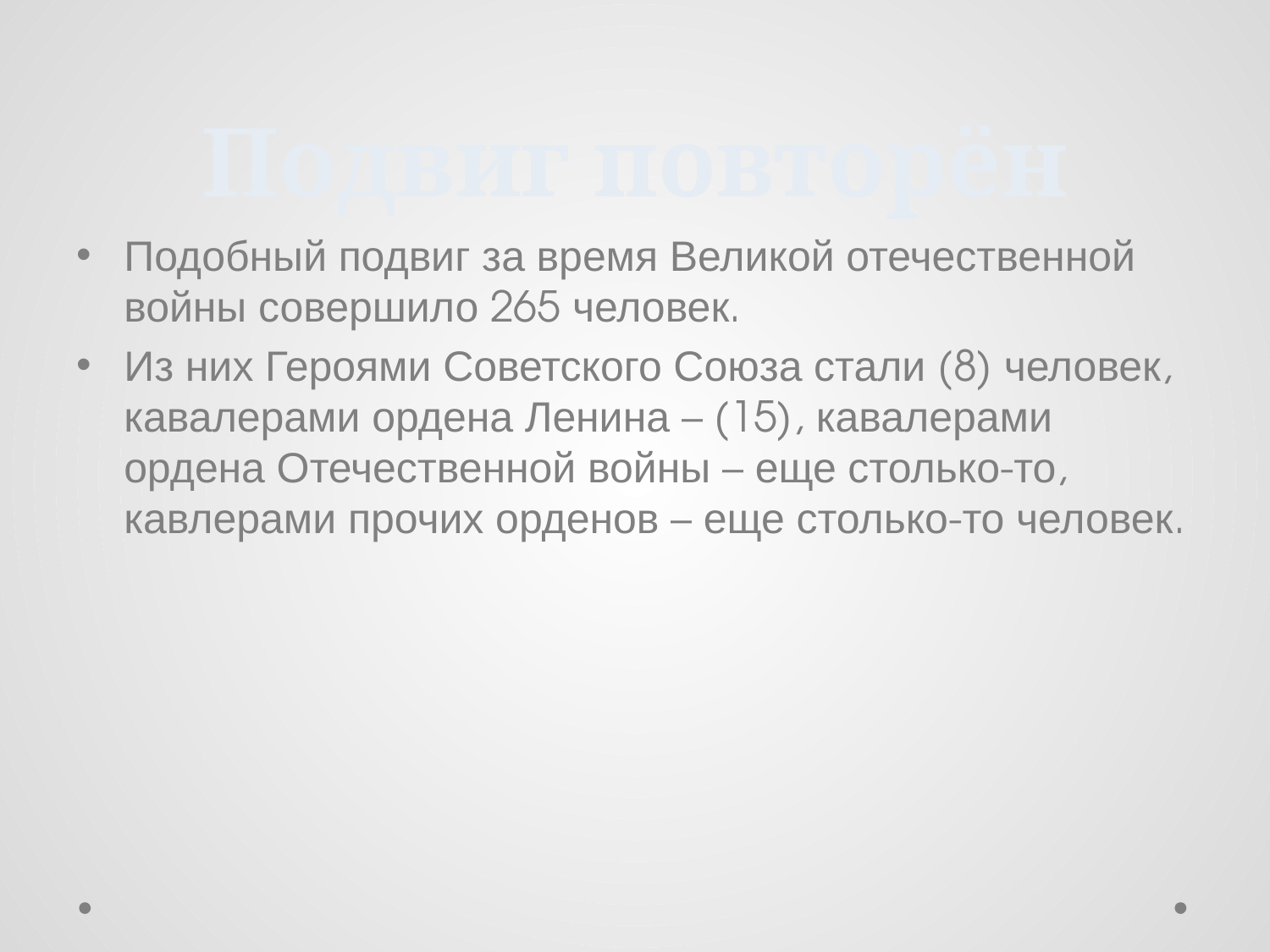

# Подвиг повторён
Подобный подвиг за время Великой отечественной войны совершило 265 человек.
Из них Героями Советского Союза стали (8) человек, кавалерами ордена Ленина – (15), кавалерами ордена Отечественной войны – еще столько-то, кавлерами прочих орденов – еще столько-то человек.